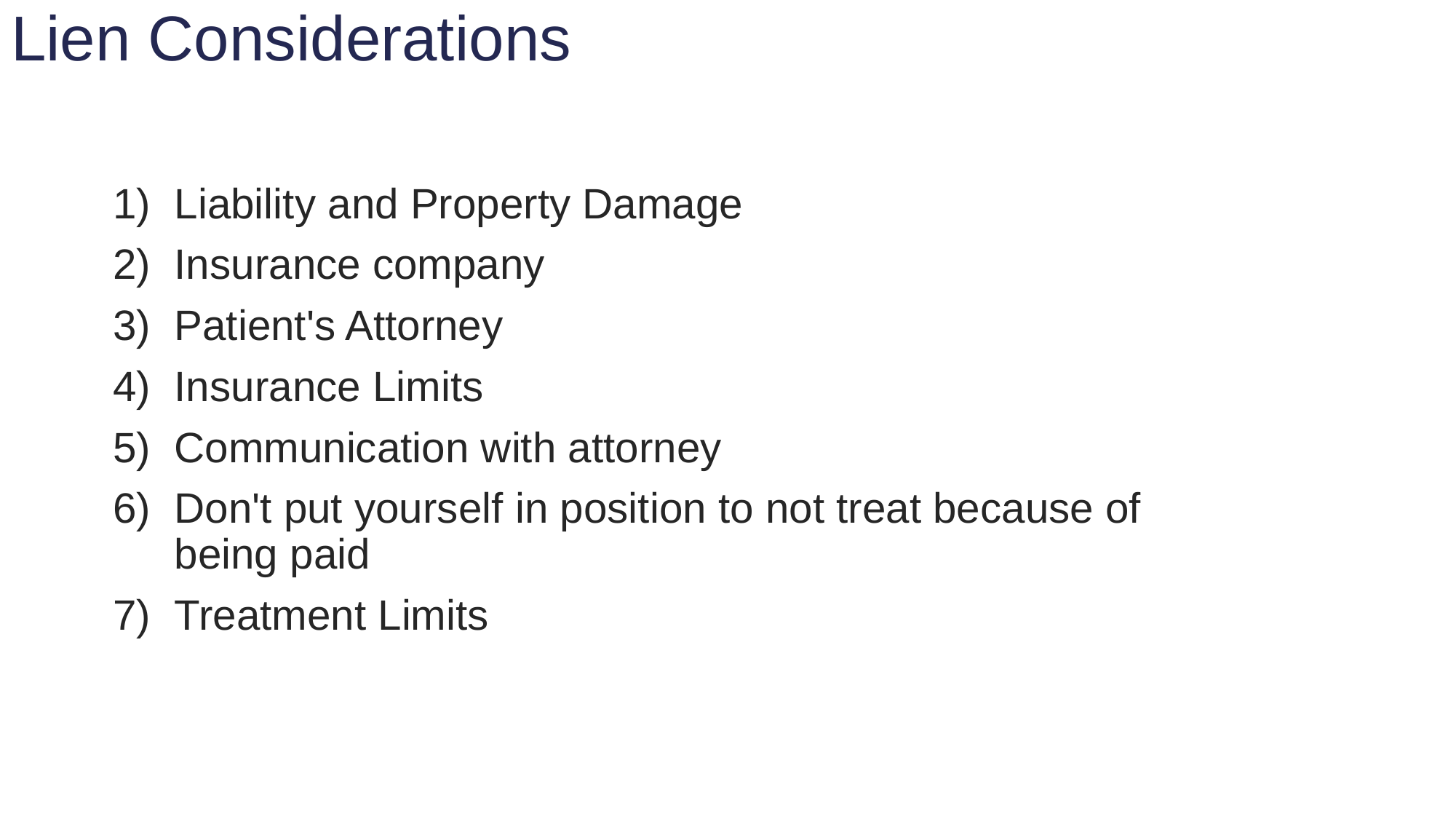

# Lien Considerations
Liability and Property Damage
Insurance company
Patient's Attorney
Insurance Limits
Communication with attorney
Don't put yourself in position to not treat because of being paid
Treatment Limits